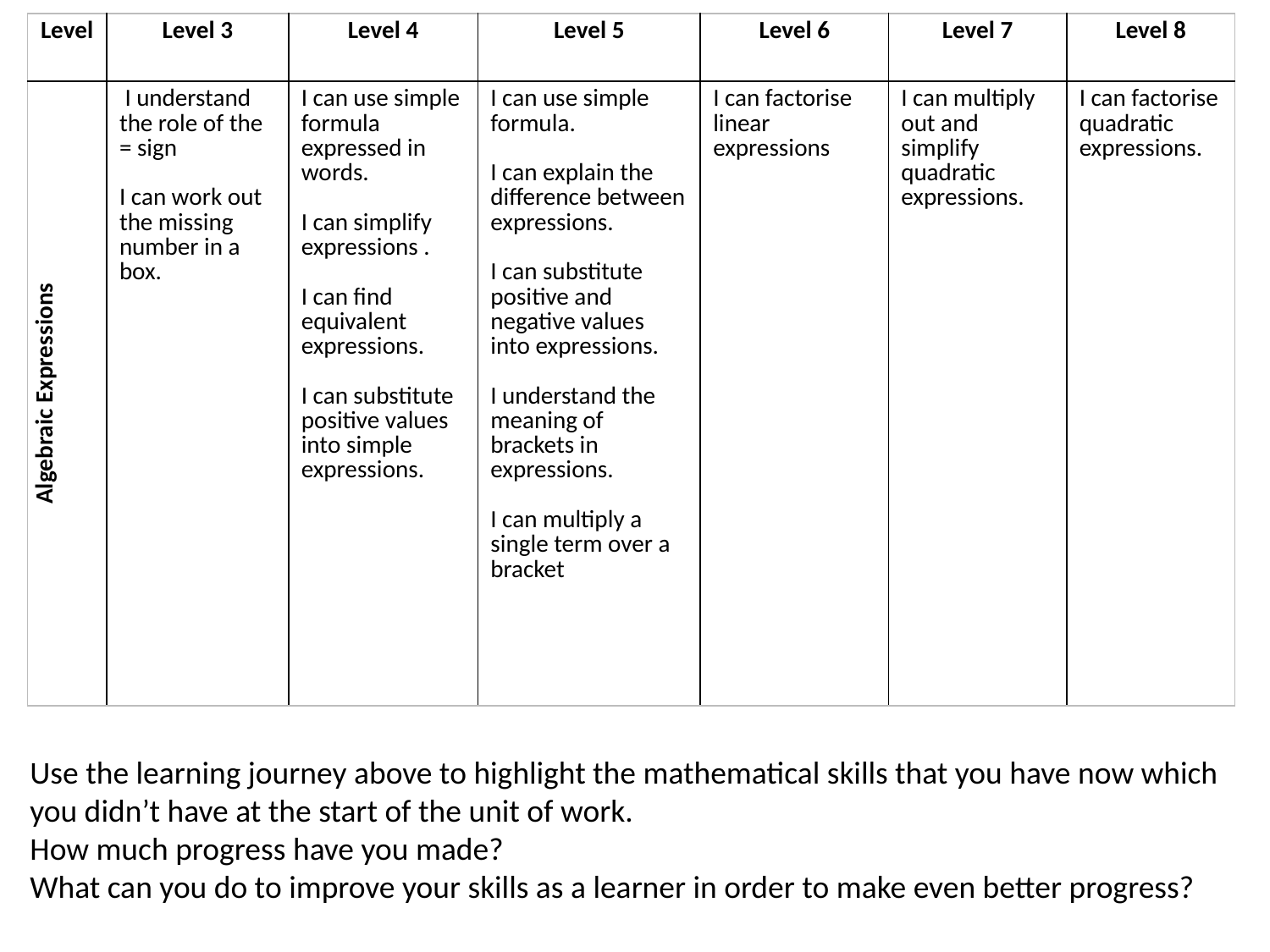

| Level | Level 3 | Level 4 | Level 5 | Level 6 | Level 7 | Level 8 |
| --- | --- | --- | --- | --- | --- | --- |
| Algebraic Expressions | I understand the role of the = sign I can work out the missing number in a box. | I can use simple formula expressed in words. I can simplify expressions . I can find equivalent expressions. I can substitute positive values into simple expressions. | I can use simple formula. I can explain the difference between expressions. I can substitute positive and negative values into expressions. I understand the meaning of brackets in expressions. I can multiply a single term over a bracket | I can factorise linear expressions | I can multiply out and simplify quadratic expressions. | I can factorise quadratic expressions. |
Use the learning journey above to highlight the mathematical skills that you have now which you didn’t have at the start of the unit of work.
How much progress have you made?
What can you do to improve your skills as a learner in order to make even better progress?